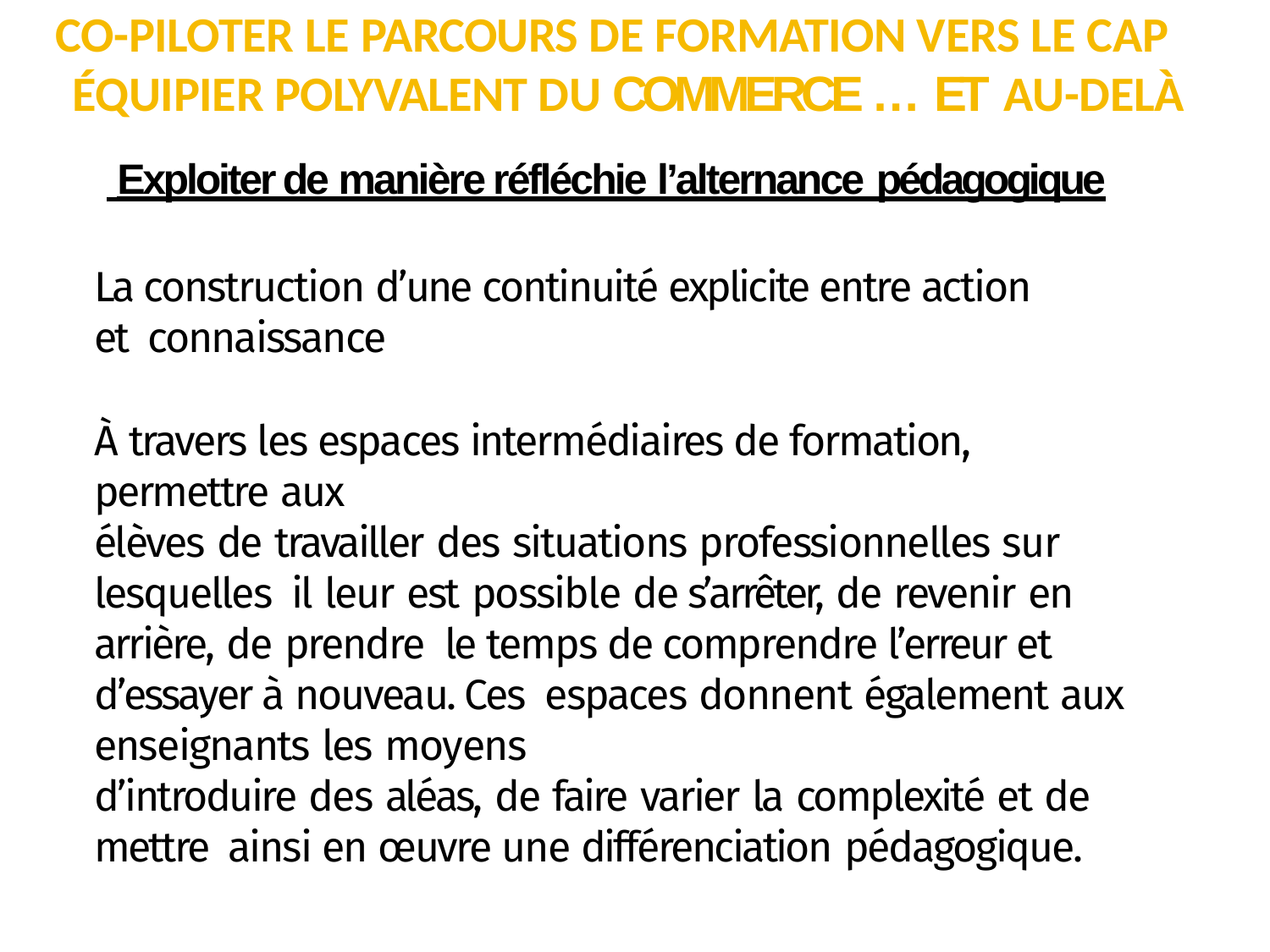

# CO-PILOTER LE PARCOURS DE FORMATION VERS LE CAP  ÉQUIPIER POLYVALENT DU COMMERCE … ET AU-DELÀ
 Exploiter de manière réfléchie l’alternance pédagogique

La construction d’une continuité explicite entre action et  connaissance

À travers les espaces intermédiaires de formation, permettre aux
élèves de travailler des situations professionnelles sur lesquelles  il leur est possible de s’arrêter, de revenir en arrière, de prendre  le temps de comprendre l’erreur et d’essayer à nouveau. Ces  espaces donnent également aux enseignants les moyens
d’introduire des aléas, de faire varier la complexité et de mettre  ainsi en œuvre une différenciation pédagogique.